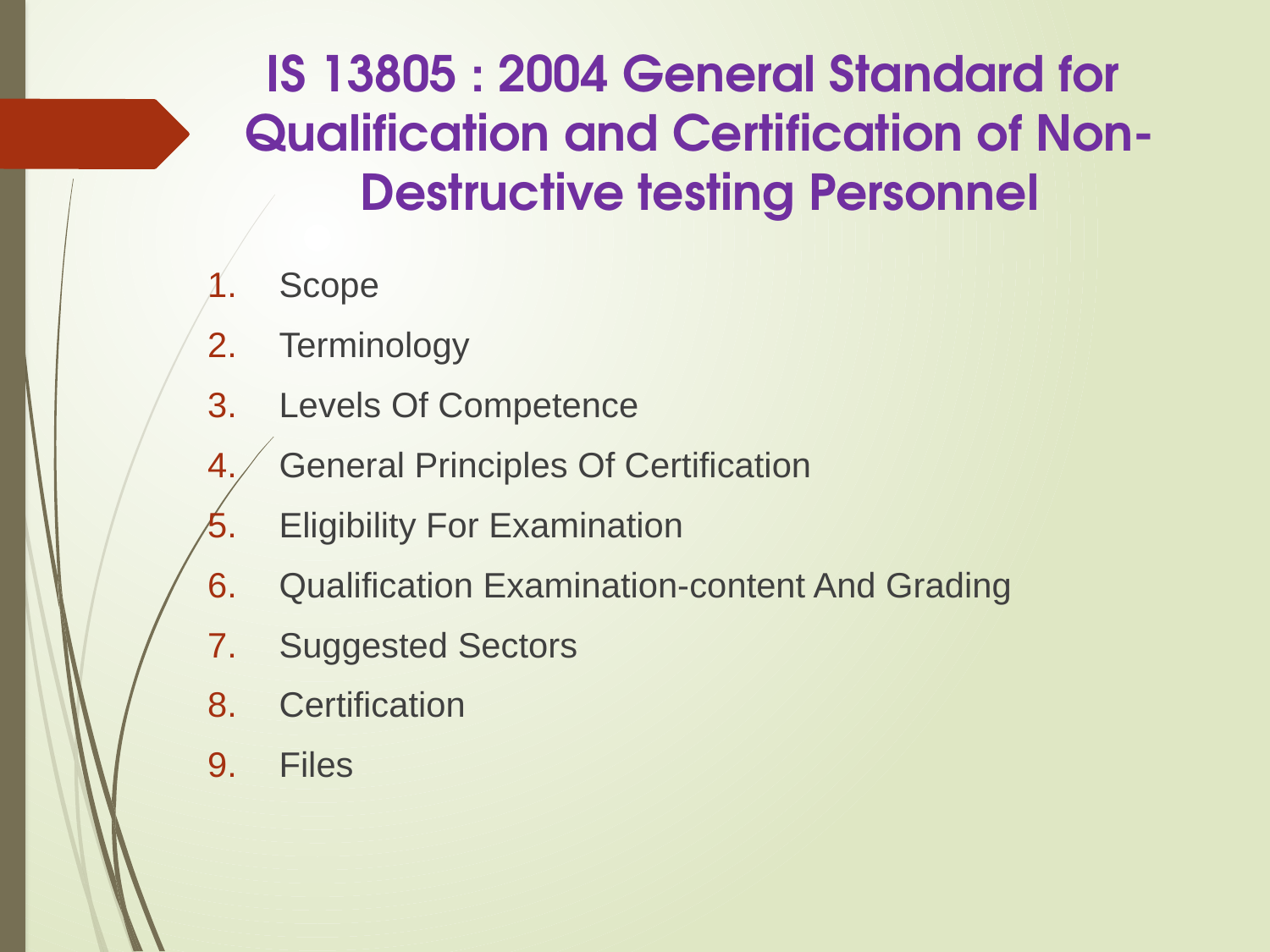

# IS 13805 : 2004 General Standard for Qualification and Certification of Non-Destructive testing Personnel
Scope
Terminology
Levels Of Competence
General Principles Of Certification
Eligibility For Examination
Qualification Examination-content And Grading
Suggested Sectors
Certification
Files